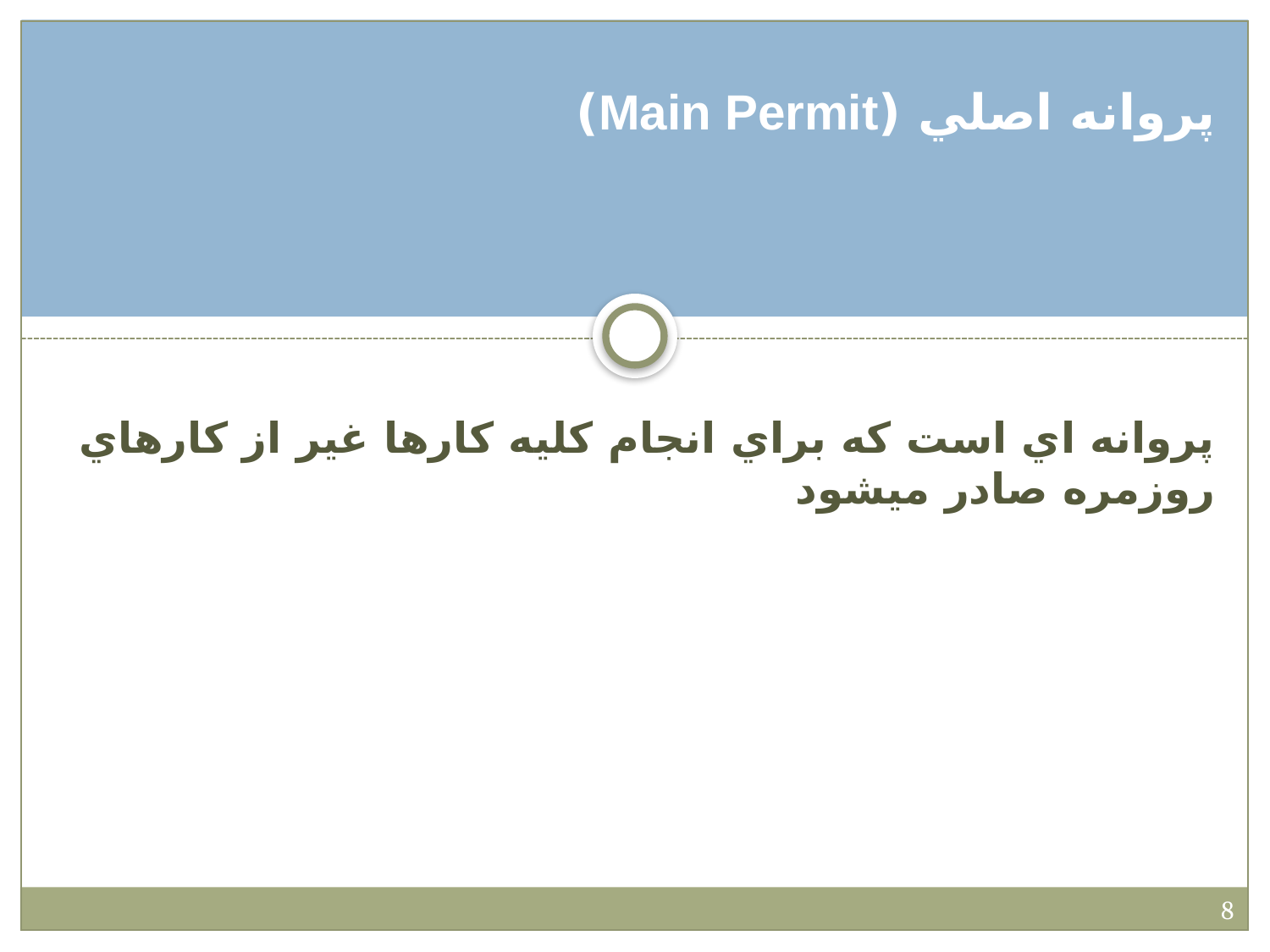

پروانه اصلي (Main Permit)

پروانه اي است که براي انجام كليه کارها غير از کارهاي روزمره صادر مي‎شود

8